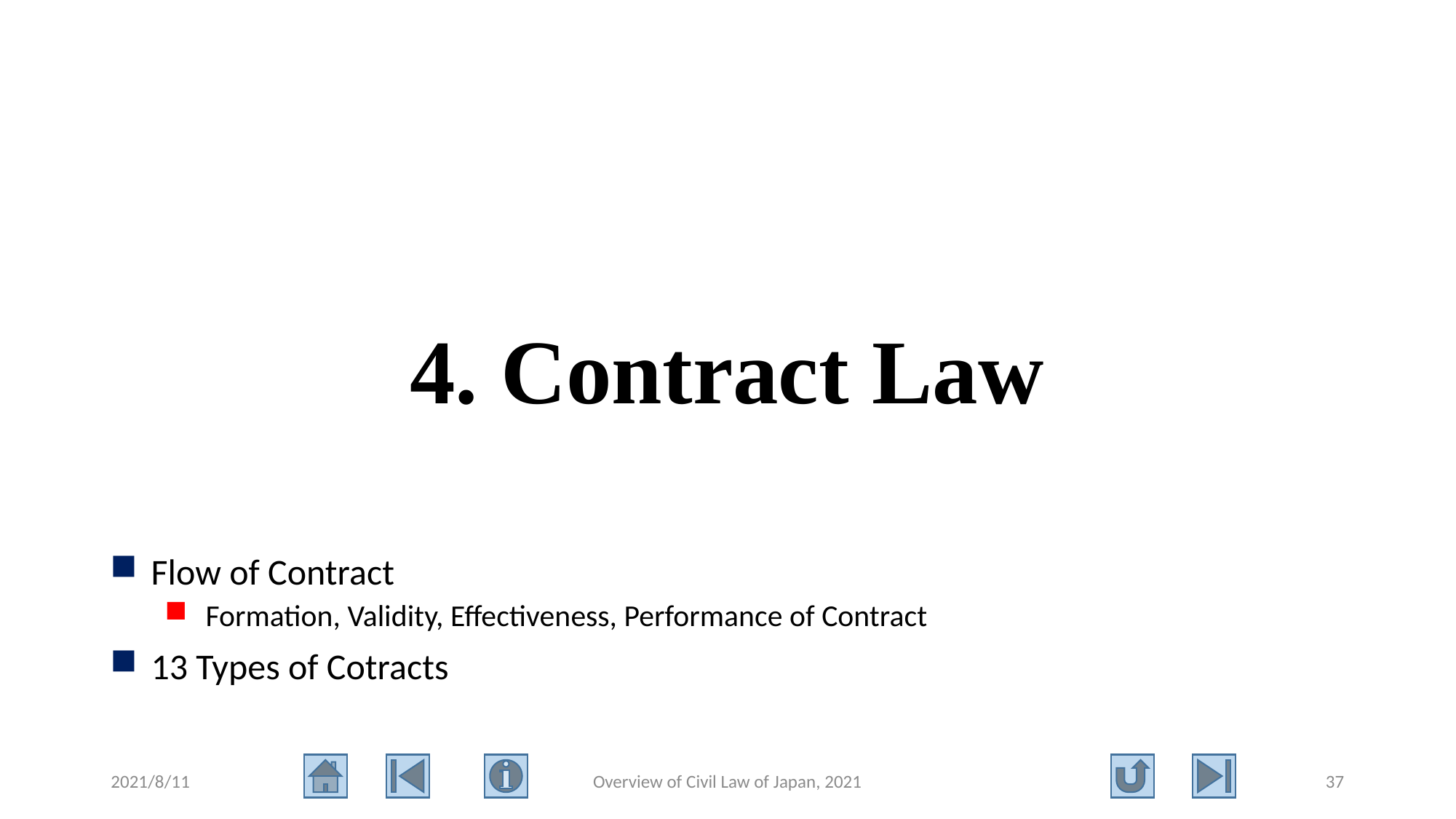

# 4. Contract Law
Flow of Contract
Formation, Validity, Effectiveness, Performance of Contract
13 Types of Cotracts
2021/8/11
Overview of Civil Law of Japan, 2021
37